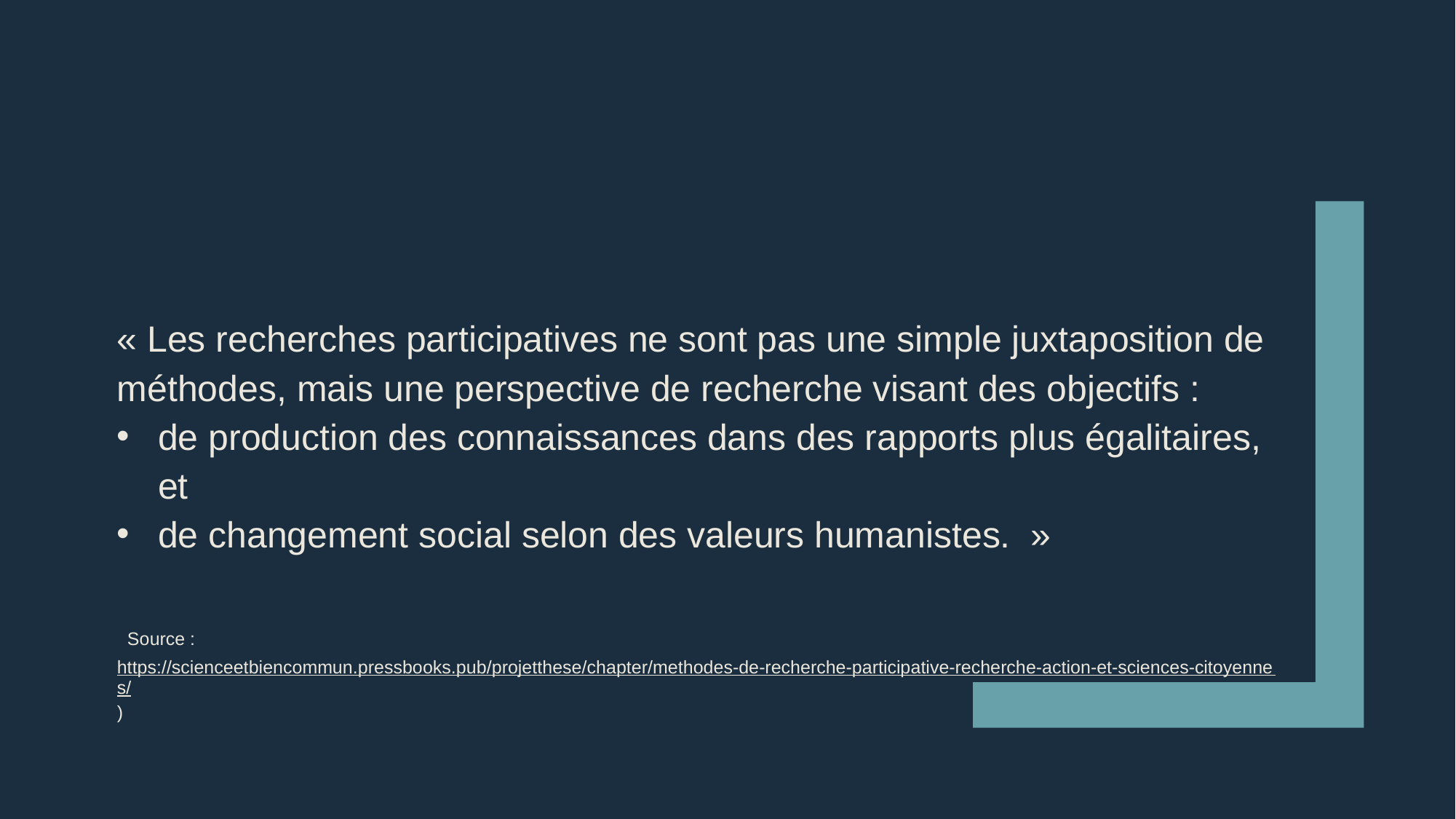

« Les recherches participatives ne sont pas une simple juxtaposition de méthodes, mais une perspective de recherche visant des objectifs :
de production des connaissances dans des rapports plus égalitaires, et
de changement social selon des valeurs humanistes.  »

 Source :
https://scienceetbiencommun.pressbooks.pub/projetthese/chapter/methodes-de-recherche-participative-recherche-action-et-sciences-citoyennes/)